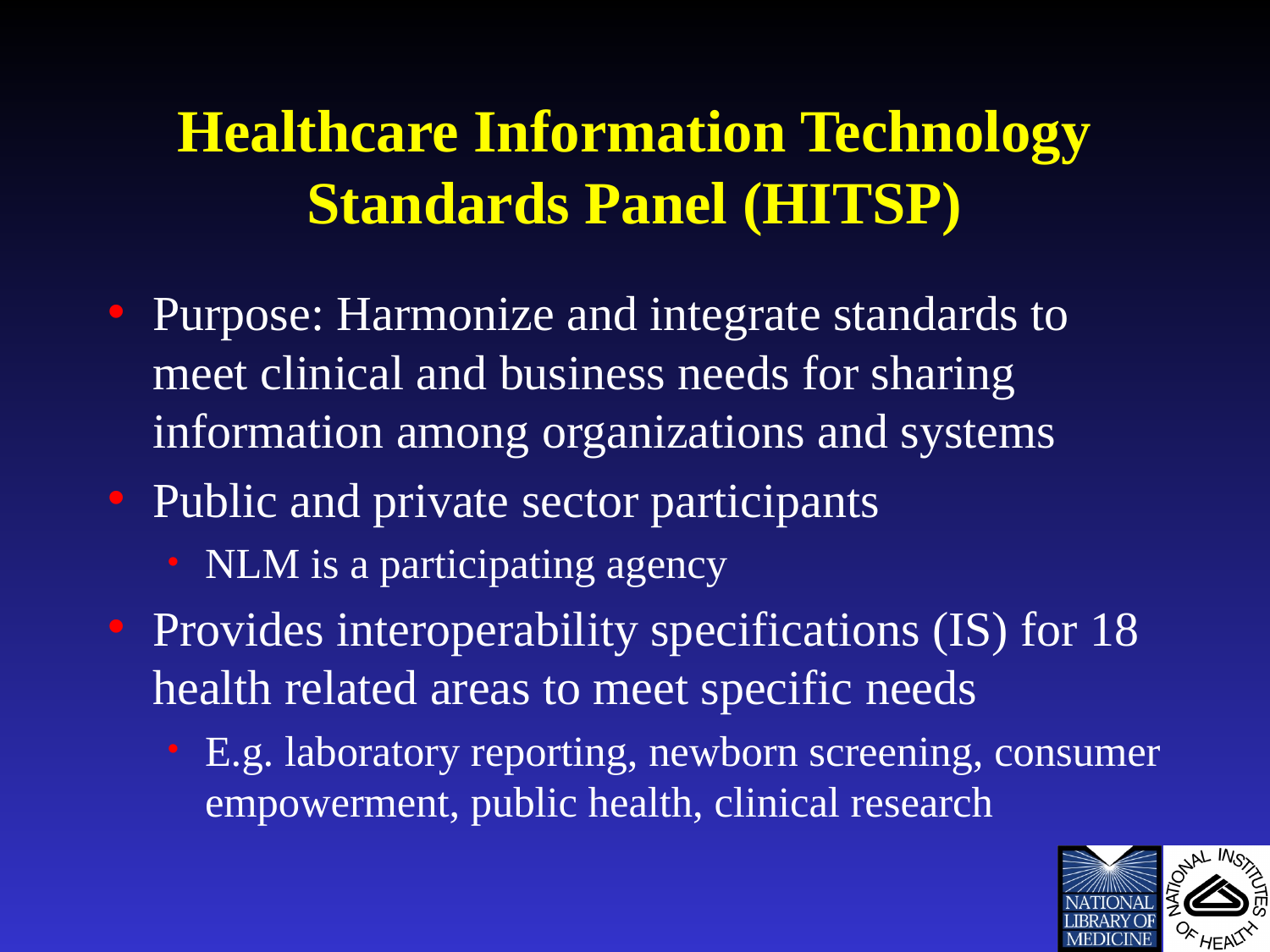

# Healthcare Information Technology Standards Panel (HITSP)
Purpose: Harmonize and integrate standards to meet clinical and business needs for sharing information among organizations and systems
Public and private sector participants
NLM is a participating agency
Provides interoperability specifications (IS) for 18 health related areas to meet specific needs
E.g. laboratory reporting, newborn screening, consumer empowerment, public health, clinical research